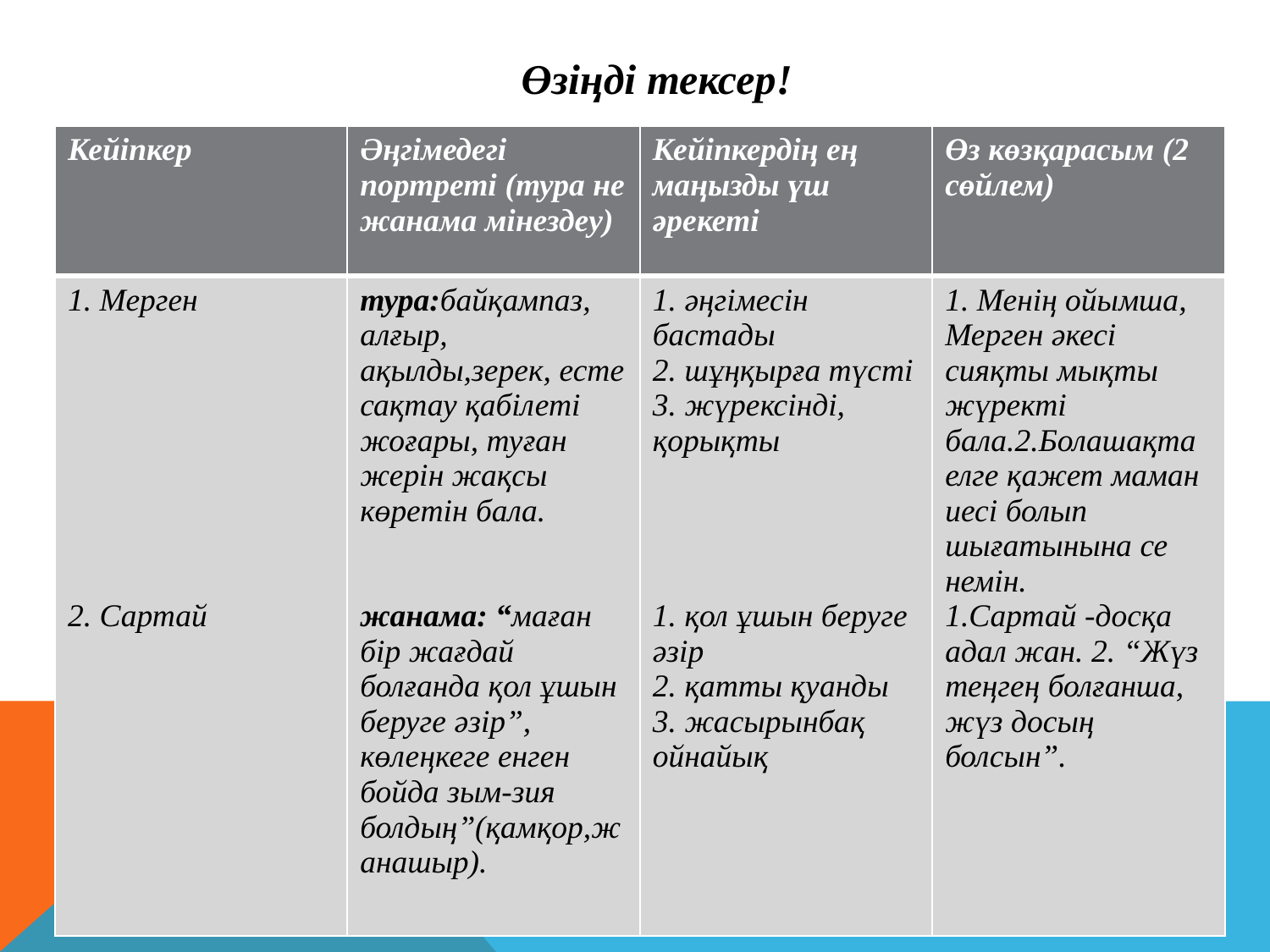

Өзіңді тексер!

-

| Кейіпкер | Әңгімедегі портреті (тура не жанама мінездеу) | Кейіпкердің ең маңызды үш әрекеті | Өз көзқарасым (2 сөйлем) |
| --- | --- | --- | --- |
| 1. Мерген 2. Сартай | тура:байқампаз, алғыр, ақылды,зерек, есте сақтау қабілеті жоғары, туған жерін жақсы көретін бала. жанама: “маған бір жағдай болғанда қол ұшын беруге әзір”, көлеңкеге енген бойда зым-зия болдың”(қамқор,жанашыр). | 1. әңгімесін бастады 2. шұңқырға түсті 3. жүрексінді, қорықты 1. қол ұшын беруге әзір 2. қатты қуанды 3. жасырынбақ ойнайық | 1. Менің ойымша, Мерген әкесі сияқты мықты жүректі бала.2.Болашақта елге қажет маман иесі болып шығатынына се немін. 1.Сартай -досқа адал жан. 2. “Жүз теңгең болғанша, жүз досың болсын”. |